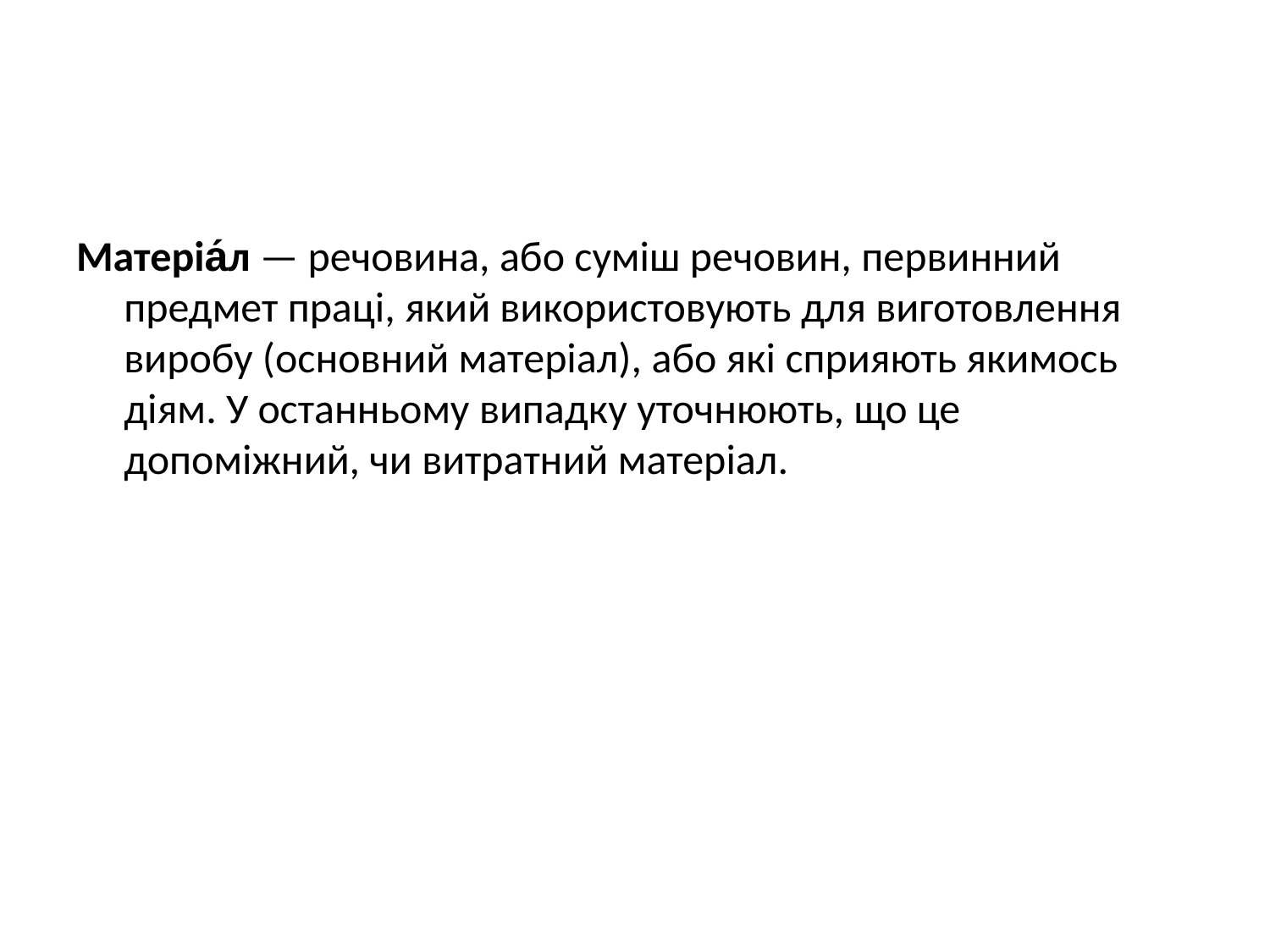

#
Матеріа́л — речовина, або суміш речовин, первинний предмет праці, який використовують для виготовлення виробу (основний матеріал), або які сприяють якимось діям. У останньому випадку уточнюють, що це допоміжний, чи витратний матеріал.